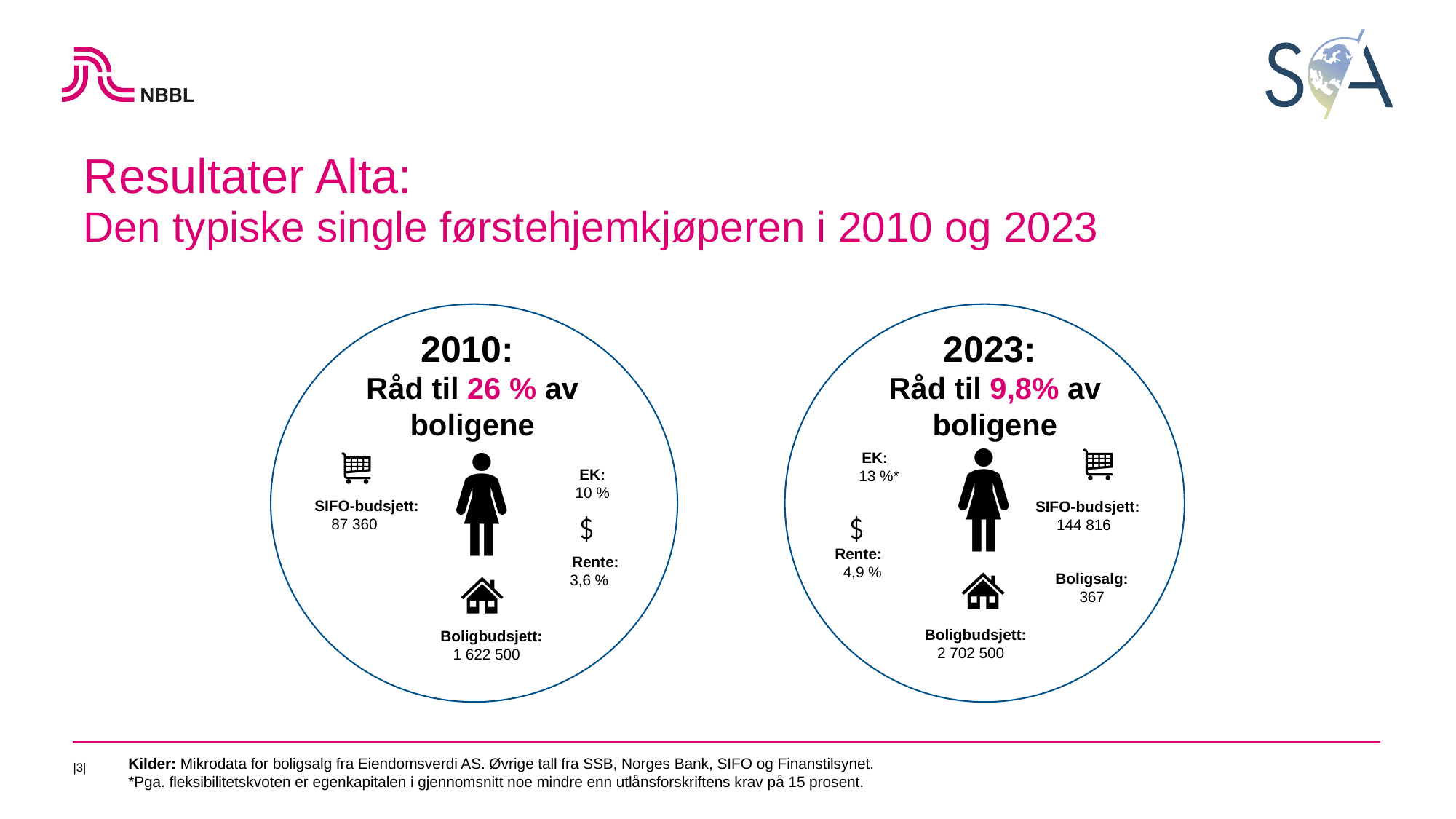

Resultater Alta:
Den typiske single førstehjemkjøperen i 2010 og 2023
2010:
Råd til 26 % av boligene
2023:
Råd til 9,8% av boligene
     EK:
       13 %*
      EK:
     10 %
SIFO-budsjett:
    87 360
SIFO-budsjett:
     144 816
     Rente:
       4,9 %
     Rente:
  3,6 %
Boligsalg:
367
Boligbudsjett:
   2 702 500
Boligbudsjett:
   1 622 500

|3|
Kilder: Mikrodata for boligsalg fra Eiendomsverdi AS. Øvrige tall fra SSB, Norges Bank, SIFO og Finanstilsynet.
*Pga. fleksibilitetskvoten er egenkapitalen i gjennomsnitt noe mindre enn utlånsforskriftens krav på 15 prosent.